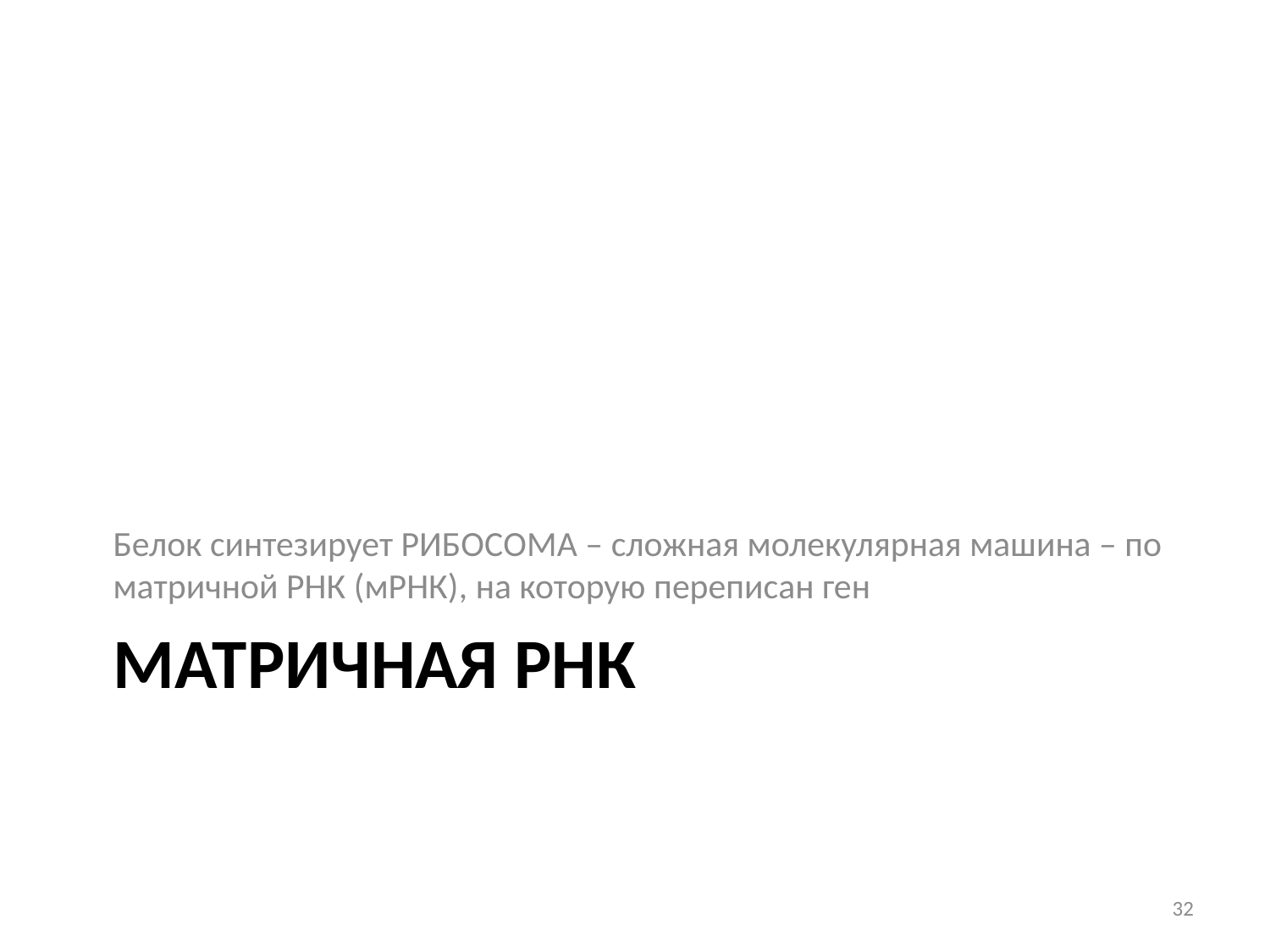

Белок синтезирует РИБОСОМА – сложная молекулярная машина – по матричной РНК (мРНК), на которую переписан ген
# Матричная РНк
32